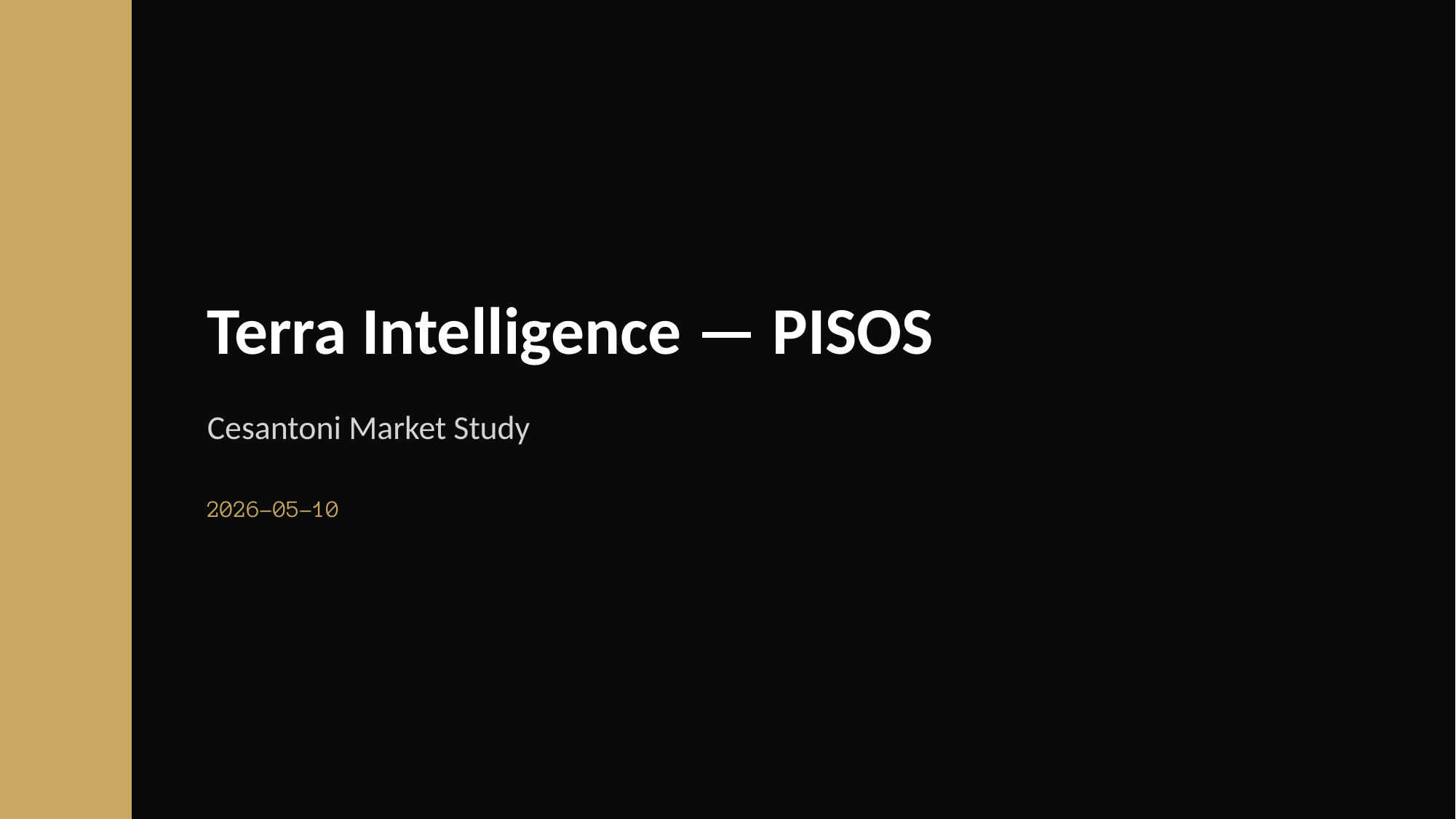

Terra Intelligence — PISOS
Cesantoni Market Study
2026-05-10